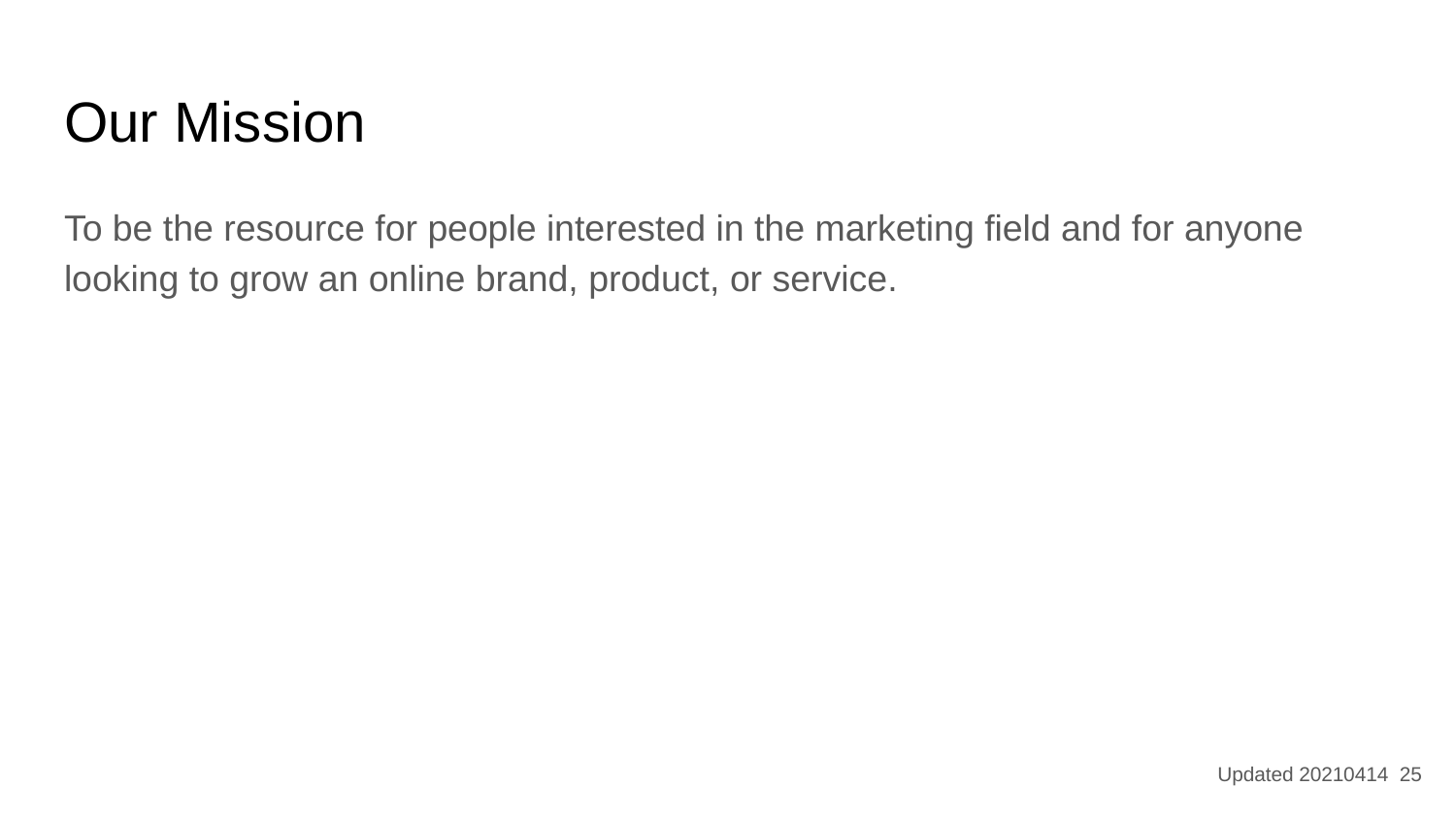

# Our Mission
To be the resource for people interested in the marketing field and for anyone looking to grow an online brand, product, or service.
Updated 20210414  25